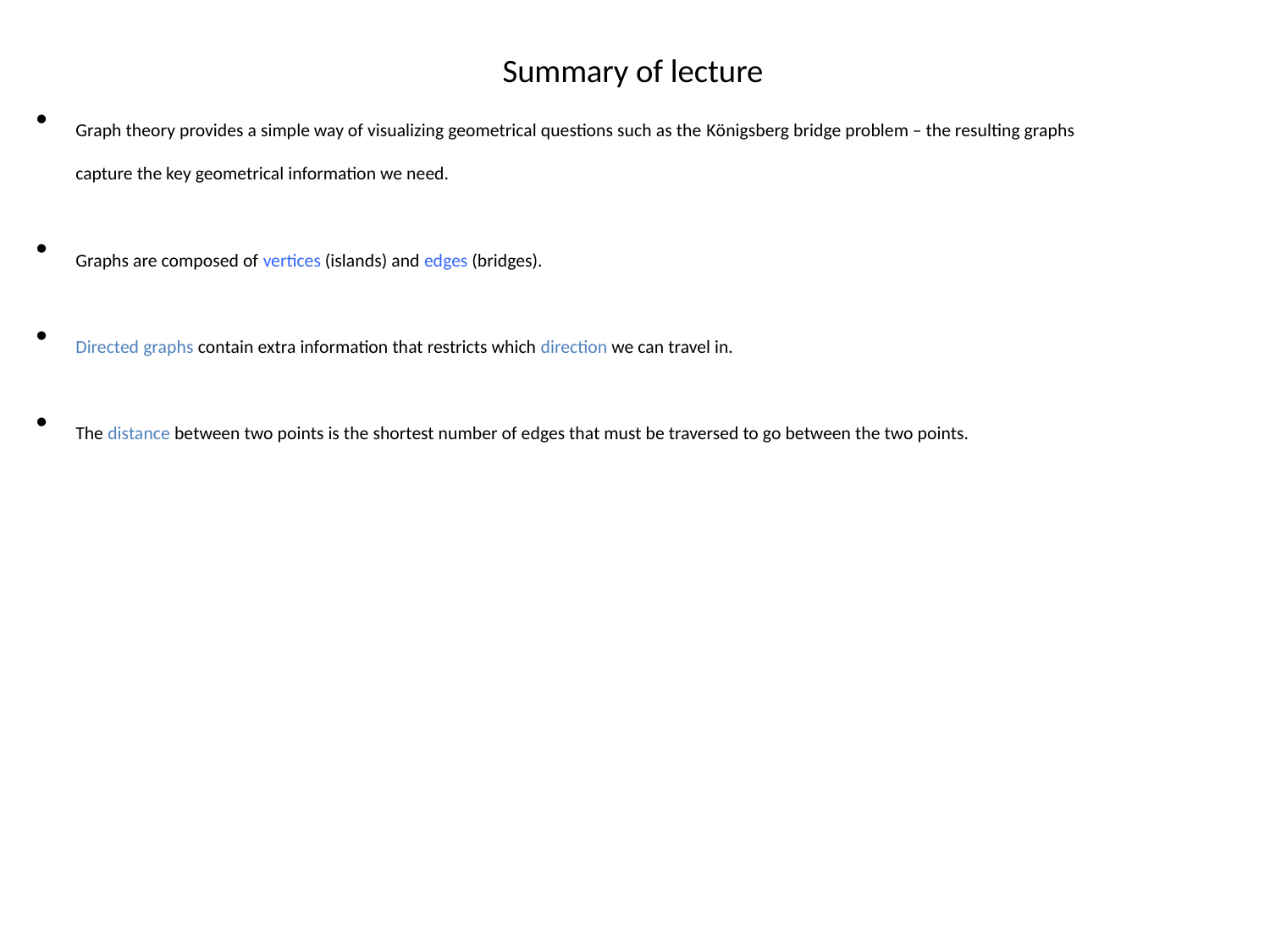

Summary of lecture

Graph theory provides a simple way of visualizing geometrical questions such as the Königsberg bridge problem – the resulting graphs capture the key geometrical information we need.

Graphs are composed of vertices (islands) and edges (bridges).

Directed graphs contain extra information that restricts which direction we can travel in.

The distance between two points is the shortest number of edges that must be traversed to go between the two points.